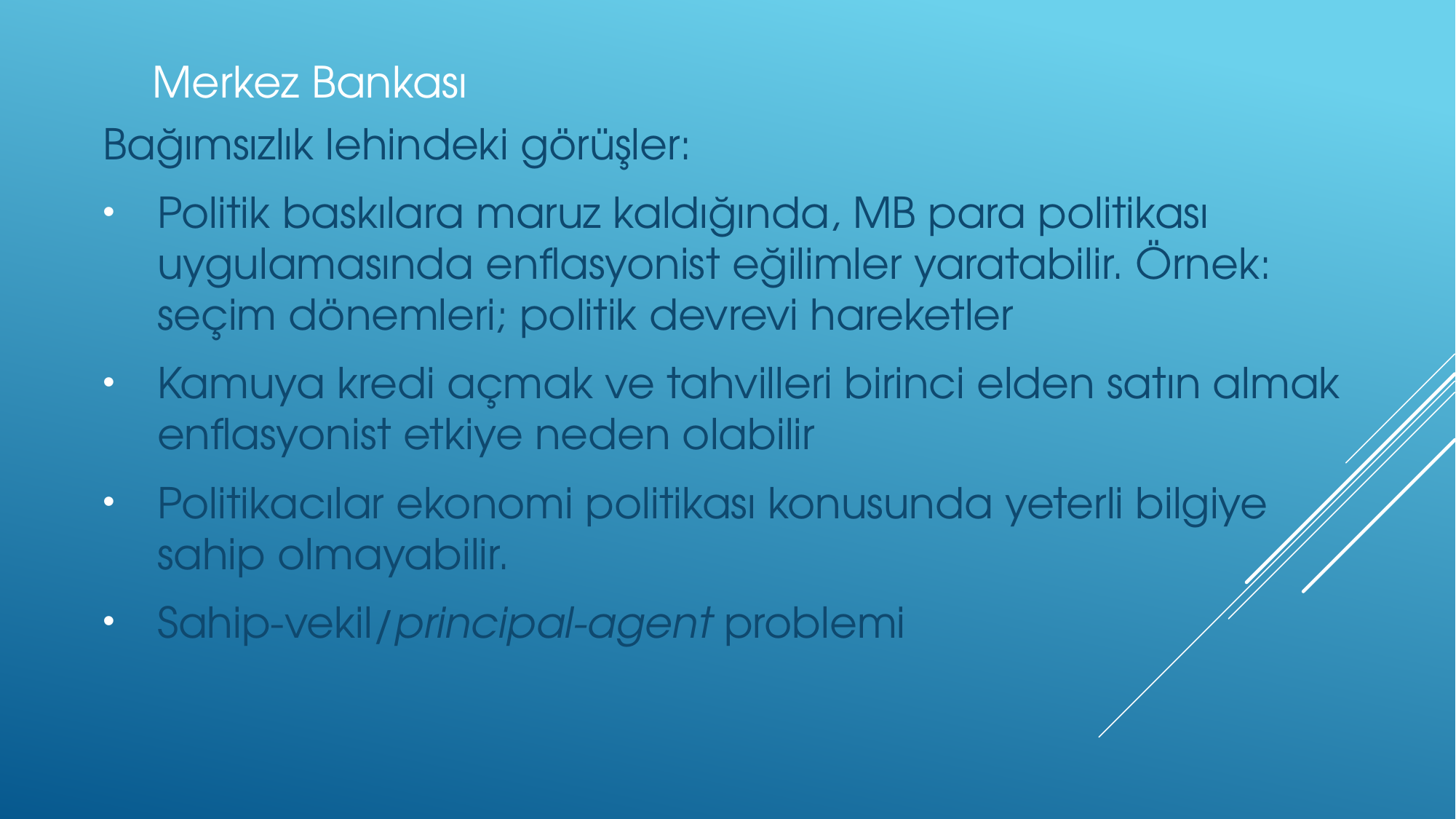

# Merkez Bankası
Bağımsızlık lehindeki görüşler:
Politik baskılara maruz kaldığında, MB para politikası uygulamasında enflasyonist eğilimler yaratabilir. Örnek: seçim dönemleri; politik devrevi hareketler
Kamuya kredi açmak ve tahvilleri birinci elden satın almak enflasyonist etkiye neden olabilir
Politikacılar ekonomi politikası konusunda yeterli bilgiye sahip olmayabilir.
Sahip-vekil/principal-agent problemi